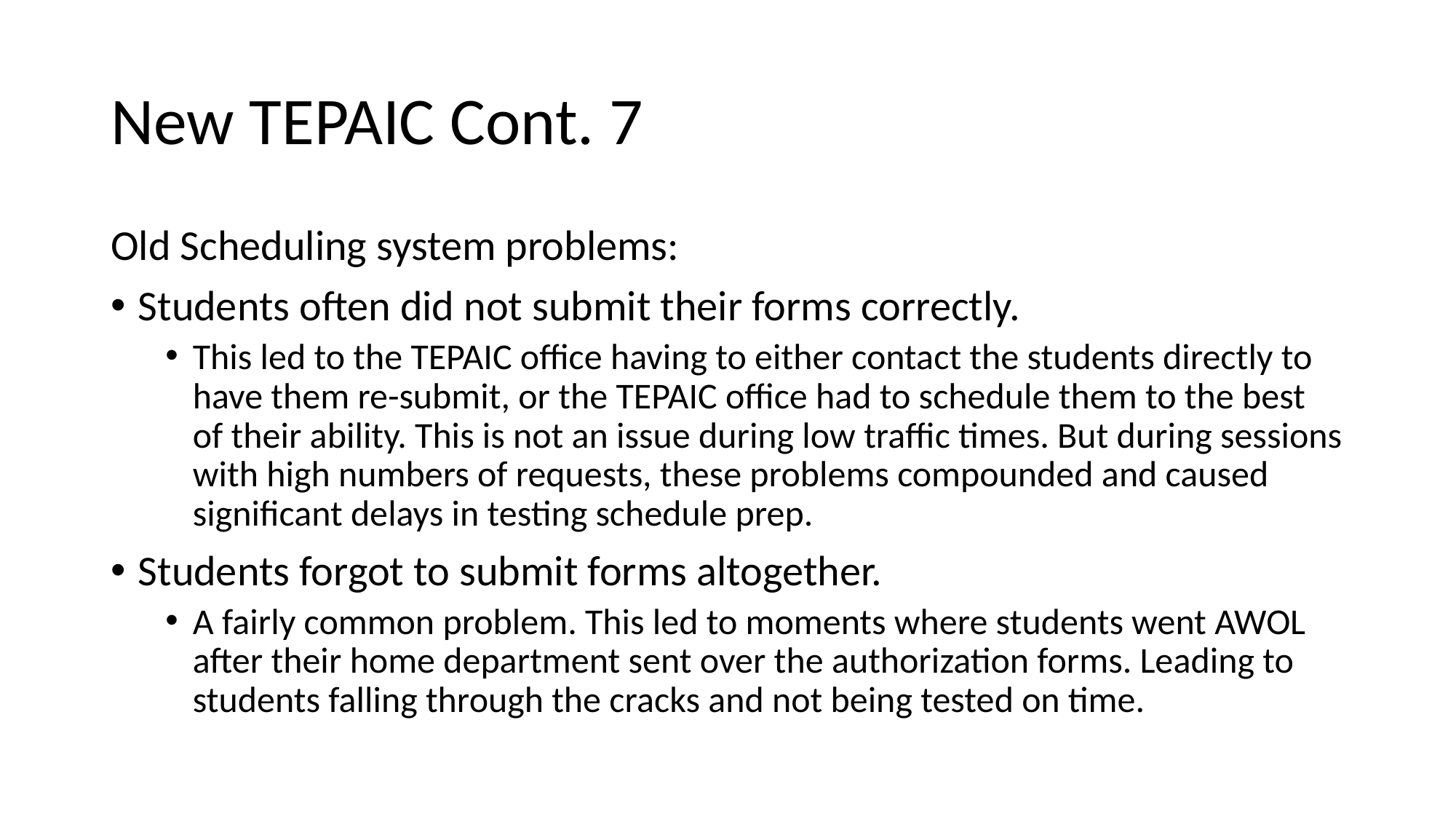

# New TEPAIC Cont. 7
Old Scheduling system problems:
Students often did not submit their forms correctly.
This led to the TEPAIC office having to either contact the students directly to have them re-submit, or the TEPAIC office had to schedule them to the best of their ability. This is not an issue during low traffic times. But during sessions with high numbers of requests, these problems compounded and caused significant delays in testing schedule prep.
Students forgot to submit forms altogether.
A fairly common problem. This led to moments where students went AWOL after their home department sent over the authorization forms. Leading to students falling through the cracks and not being tested on time.